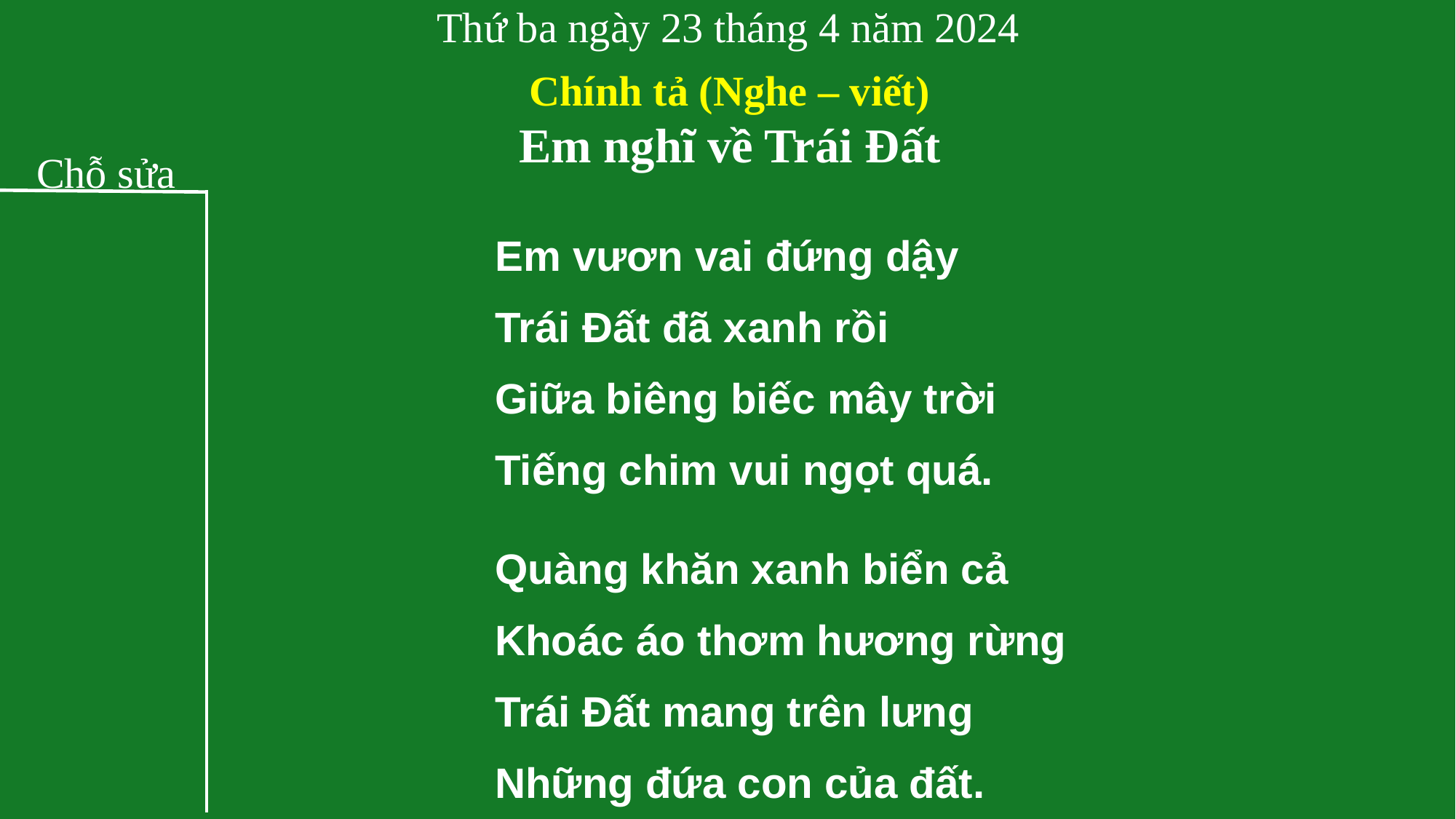

Thứ ba ngày 23 tháng 4 năm 2024
Chính tả (Nghe – viết)
Em nghĩ về Trái Đất
Chỗ sửa
Em vươn vai đứng dậy
Trái Đất đã xanh rồi
Giữa biêng biếc mây trời
Tiếng chim vui ngọt quá.
Quàng khăn xanh biển cả
Khoác áo thơm hương rừng
Trái Đất mang trên lưng
Những đứa con của đất.